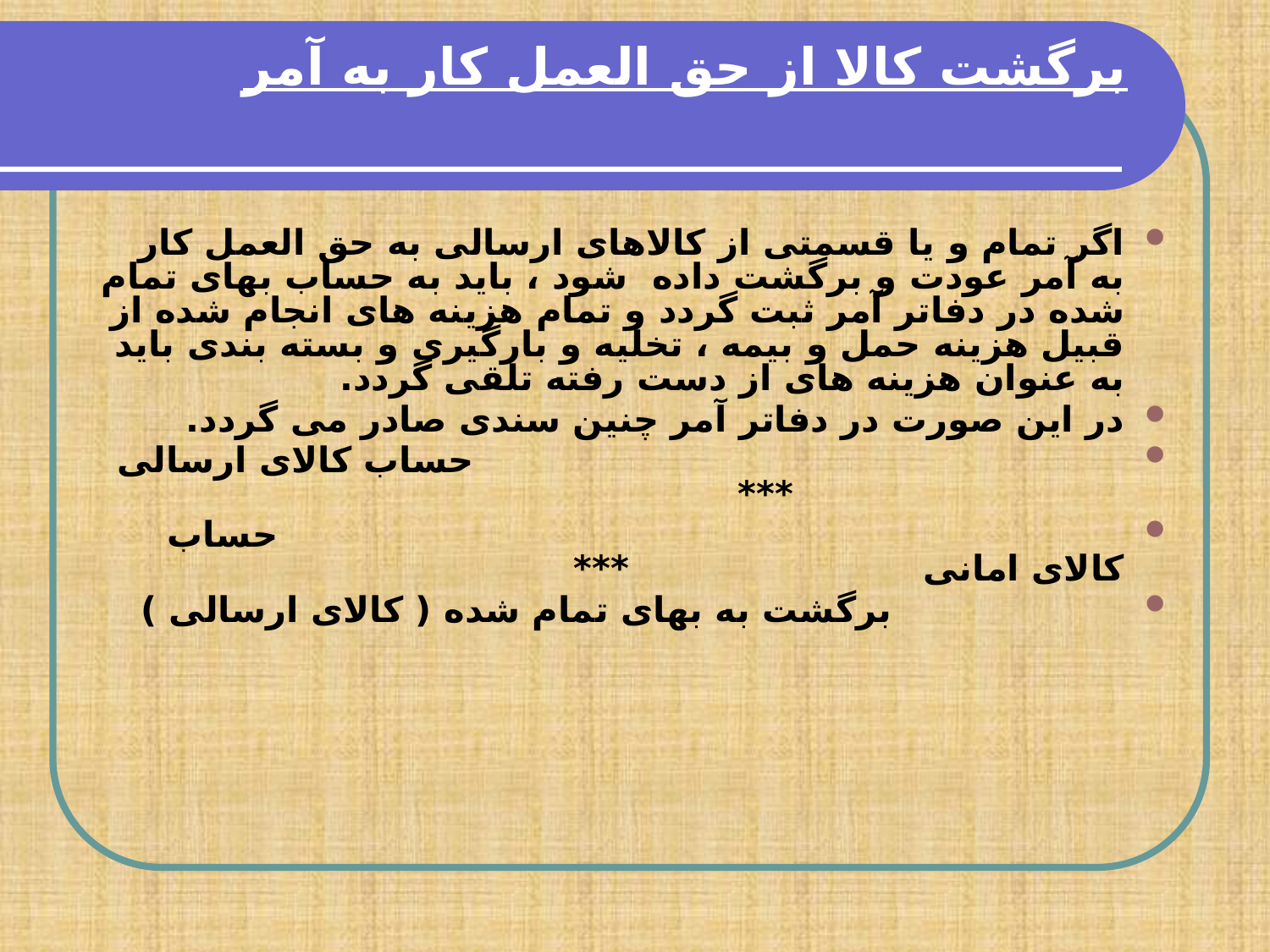

# برگشت کالا از حق العمل کار به آمر
اگر تمام و یا قسمتی از کالاهای ارسالی به حق العمل کار به آمر عودت و برگشت داده  شود ، باید به حساب بهای تمام شده در دفاتر آمر ثبت گردد و تمام هزینه های انجام شده از قبیل هزینه حمل و بیمه ، تخلیه و بارگیری و بسته بندی باید به عنوان هزینه های از دست رفته تلقی گردد.
در این صورت در دفاتر آمر چنین سندی صادر می گردد.
                                                     حساب کالای ارسالی                             ***
                                                                     حساب کالای امانی                        ***
                   برگشت به بهای تمام شده ( کالای ارسالی )